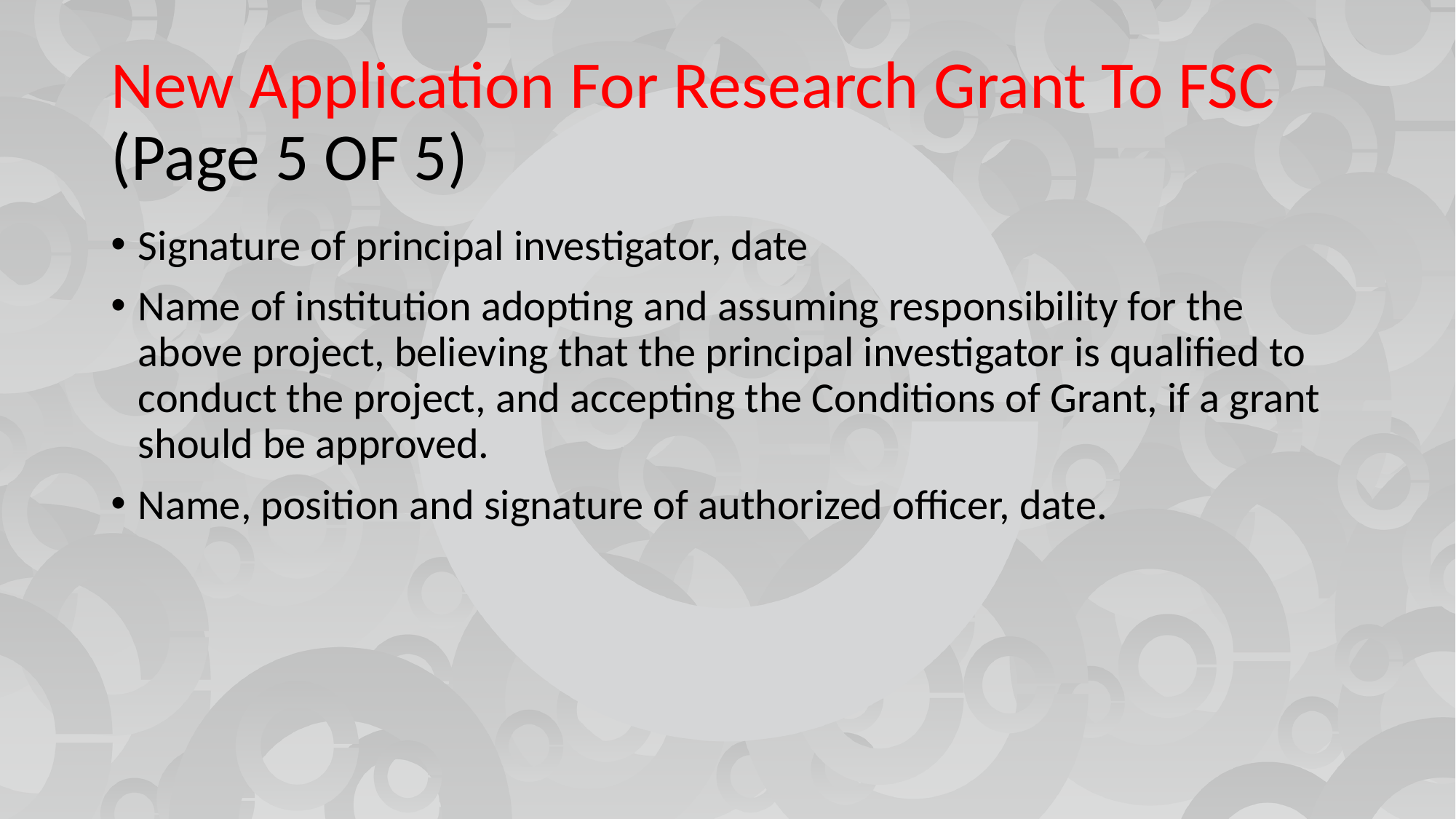

# New Application For Research Grant To FSC (Page 5 OF 5)
Signature of principal investigator, date
Name of institution adopting and assuming responsibility for the above project, believing that the principal investigator is qualified to conduct the project, and accepting the Conditions of Grant, if a grant should be approved.
Name, position and signature of authorized officer, date.